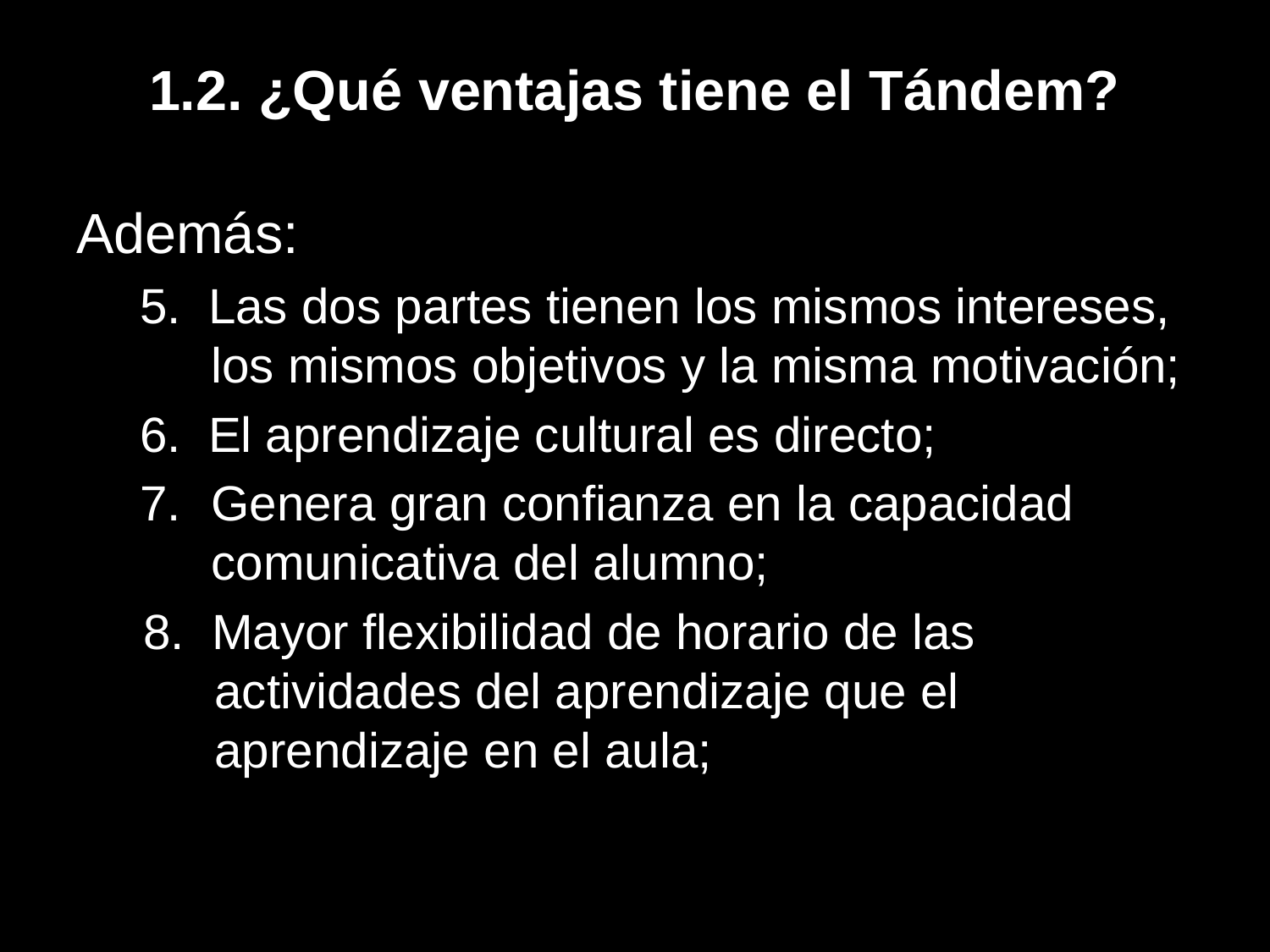

# 1.2. ¿Qué ventajas tiene el Tándem?
Además:
5.  Las dos partes tienen los mismos intereses, los mismos objetivos y la misma motivación;
6.  El aprendizaje cultural es directo;
Genera gran confianza en la capacidad comunicativa del alumno;
8.  Mayor flexibilidad de horario de las actividades del aprendizaje que el aprendizaje en el aula;